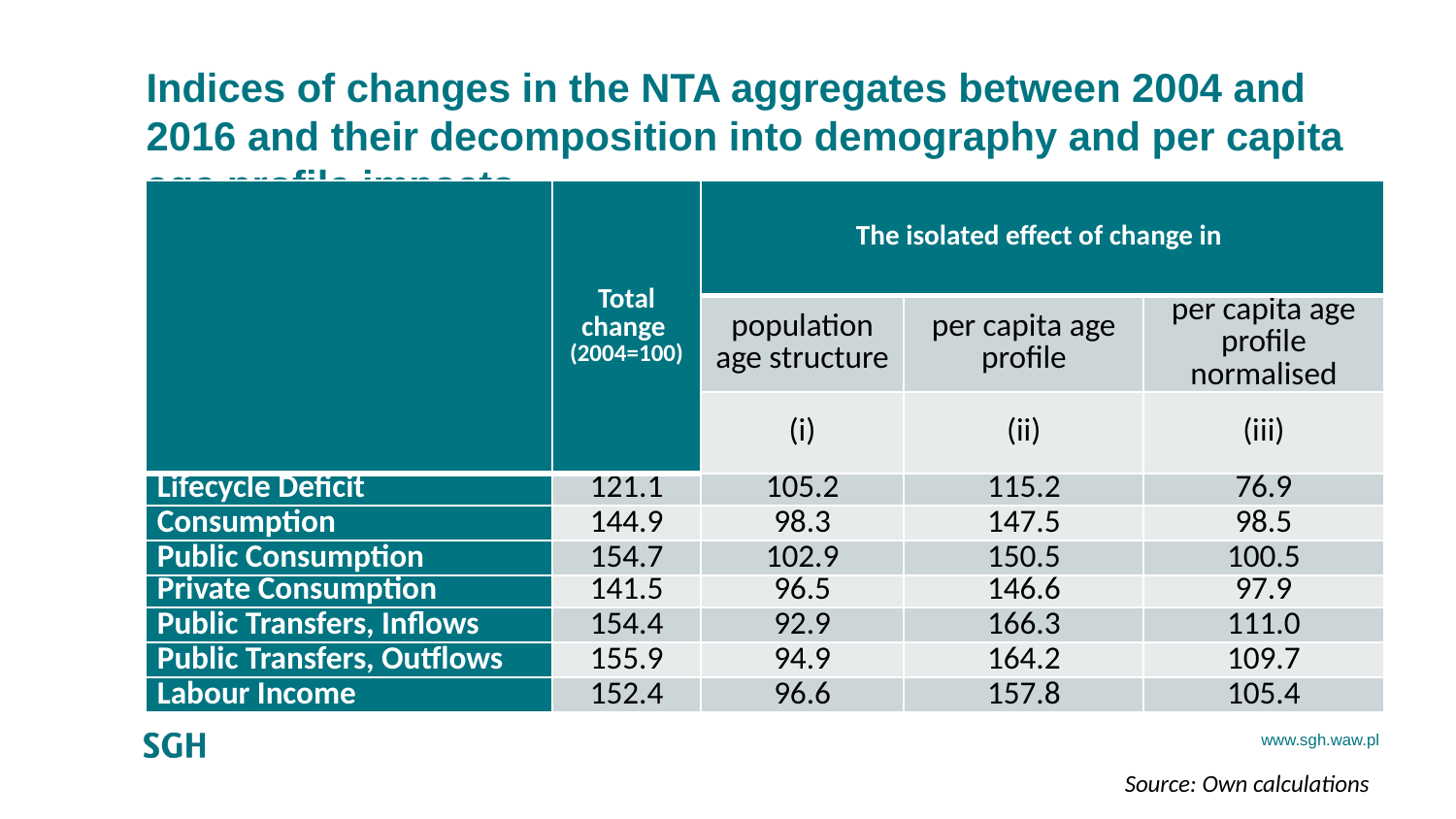

# Indices of changes in the NTA aggregates between 2004 and 2016 and their decomposition into demography and per capita age profile impacts
|  | Total change (2004=100) | The isolated effect of change in |  |  |
| --- | --- | --- | --- | --- |
|  |  | population age structure | per capita age profile | per capita age profile normalised |
|  |  | (i) | (ii) | (iii) |
| Lifecycle Deficit | 121.1 | 105.2 | 115.2 | 76.9 |
| Consumption | 144.9 | 98.3 | 147.5 | 98.5 |
| Public Consumption | 154.7 | 102.9 | 150.5 | 100.5 |
| Private Consumption | 141.5 | 96.5 | 146.6 | 97.9 |
| Public Transfers, Inflows | 154.4 | 92.9 | 166.3 | 111.0 |
| Public Transfers, Outflows | 155.9 | 94.9 | 164.2 | 109.7 |
| Labour Income | 152.4 | 96.6 | 157.8 | 105.4 |
Source: Own calculations